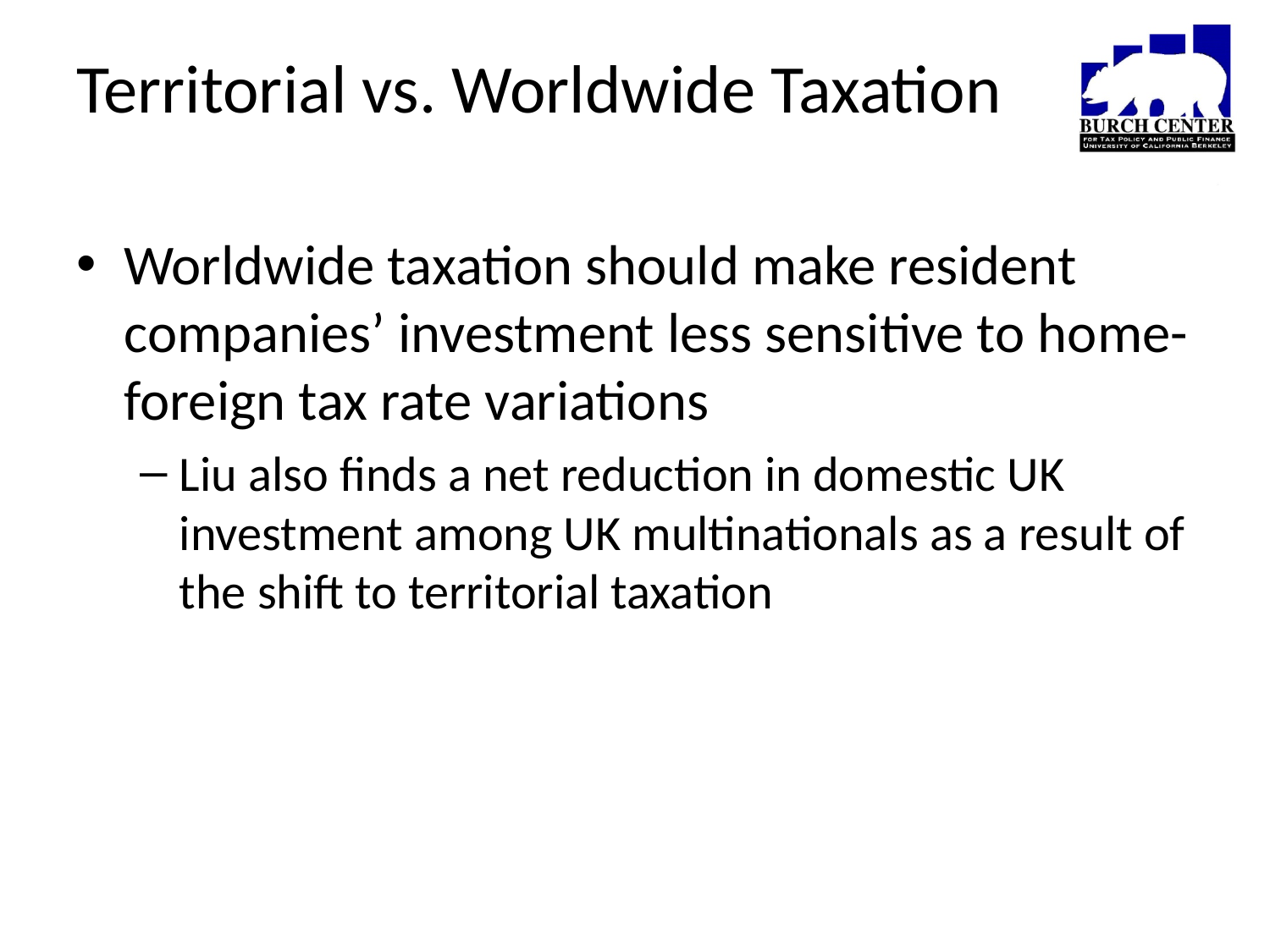

# Territorial vs. Worldwide Taxation
Worldwide taxation should make resident companies’ investment less sensitive to home-foreign tax rate variations
Liu also finds a net reduction in domestic UK investment among UK multinationals as a result of the shift to territorial taxation